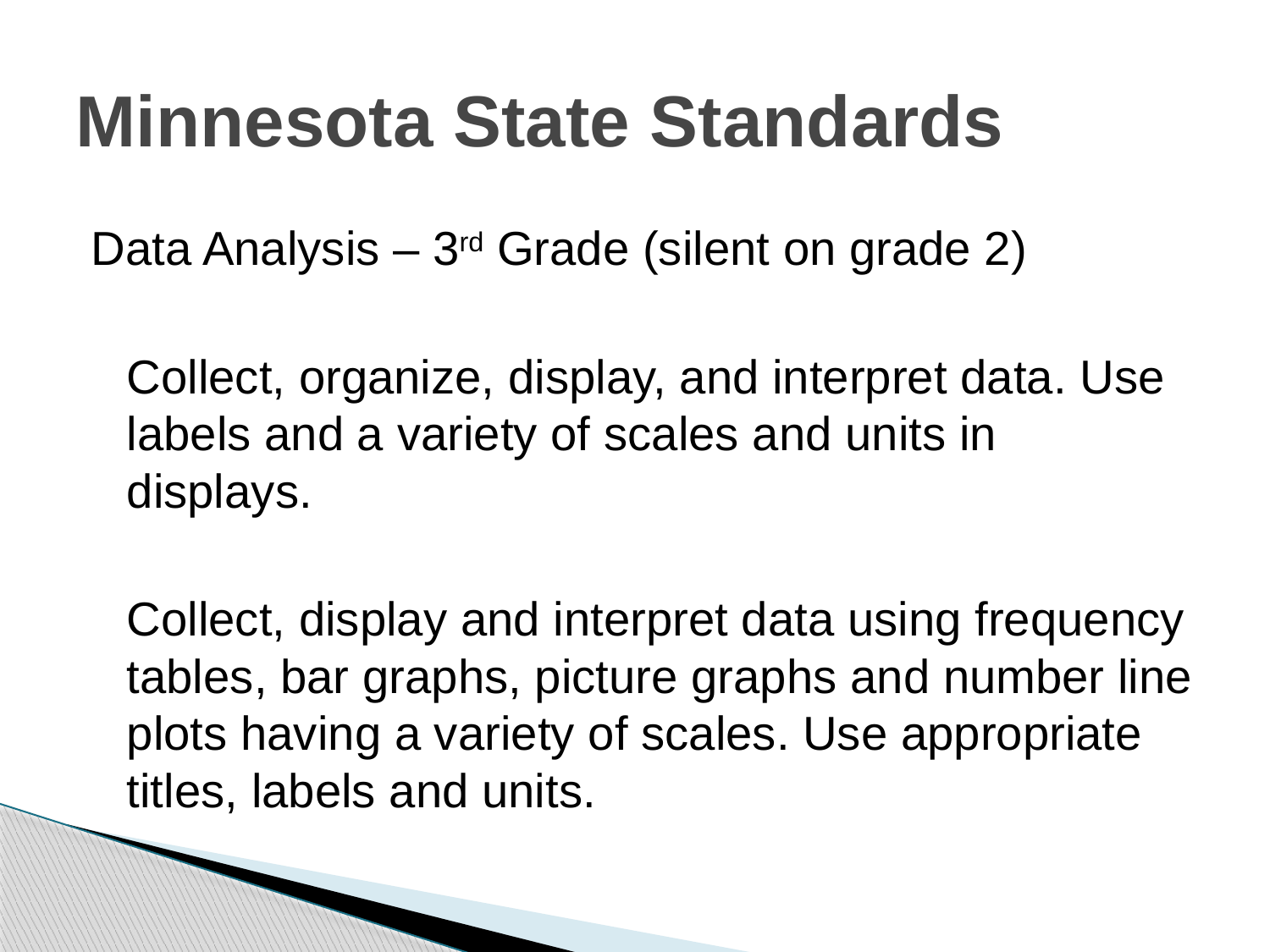

# Minnesota State Standards
Data Analysis – 3rd Grade (silent on grade 2)

	Collect, organize, display, and interpret data. Use labels and a variety of scales and units in displays.

	Collect, display and interpret data using frequency tables, bar graphs, picture graphs and number line plots having a variety of scales. Use appropriate titles, labels and units.